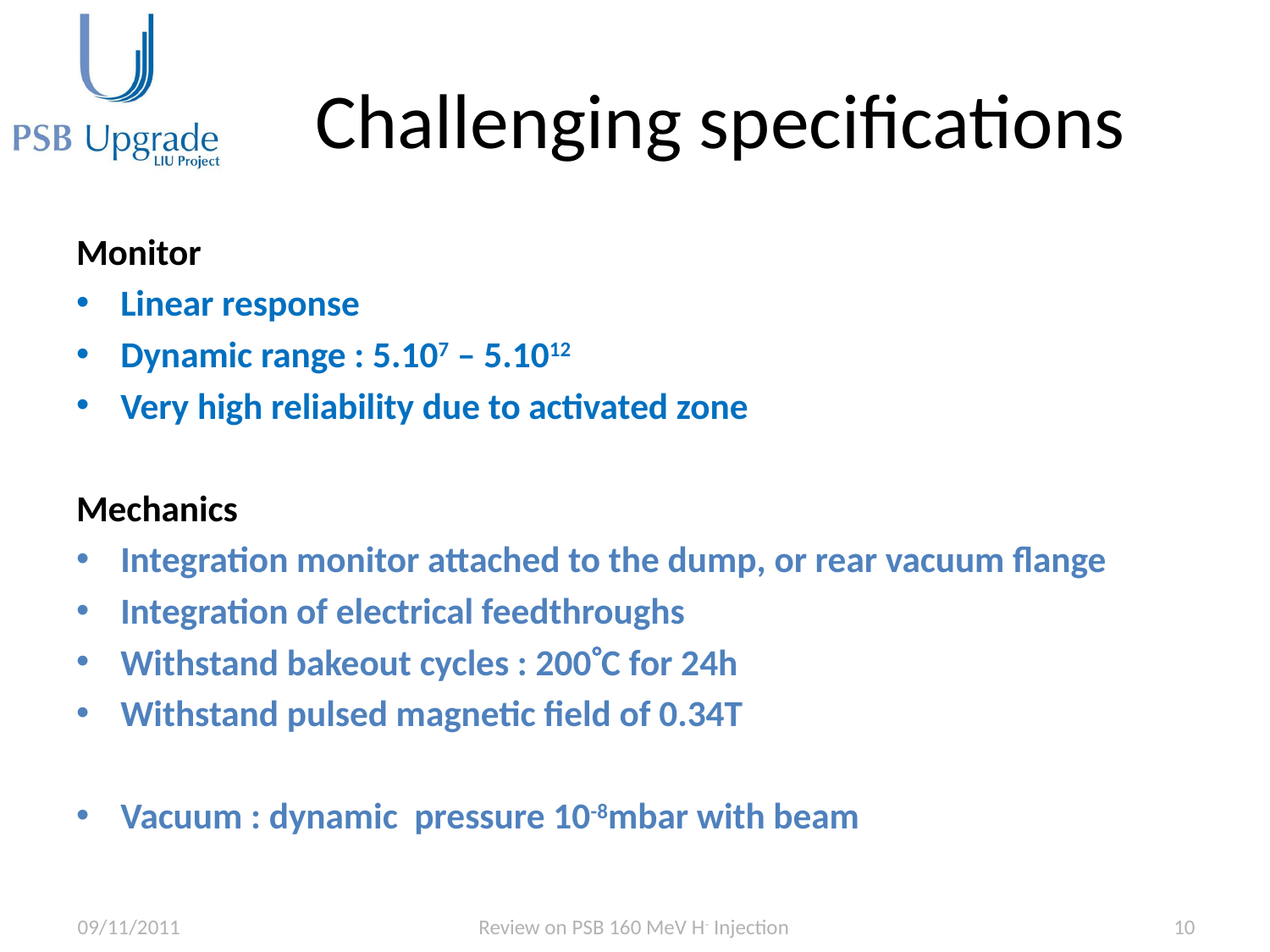

# Challenging specifications
Monitor
Linear response
Dynamic range : 5.107 – 5.1012
Very high reliability due to activated zone

Mechanics
Integration monitor attached to the dump, or rear vacuum flange
Integration of electrical feedthroughs
Withstand bakeout cycles : 200°C for 24h
Withstand pulsed magnetic field of 0.34T

Vacuum : dynamic  pressure 10-8mbar with beam
09/11/2011
Review on PSB 160 MeV H- Injection
10